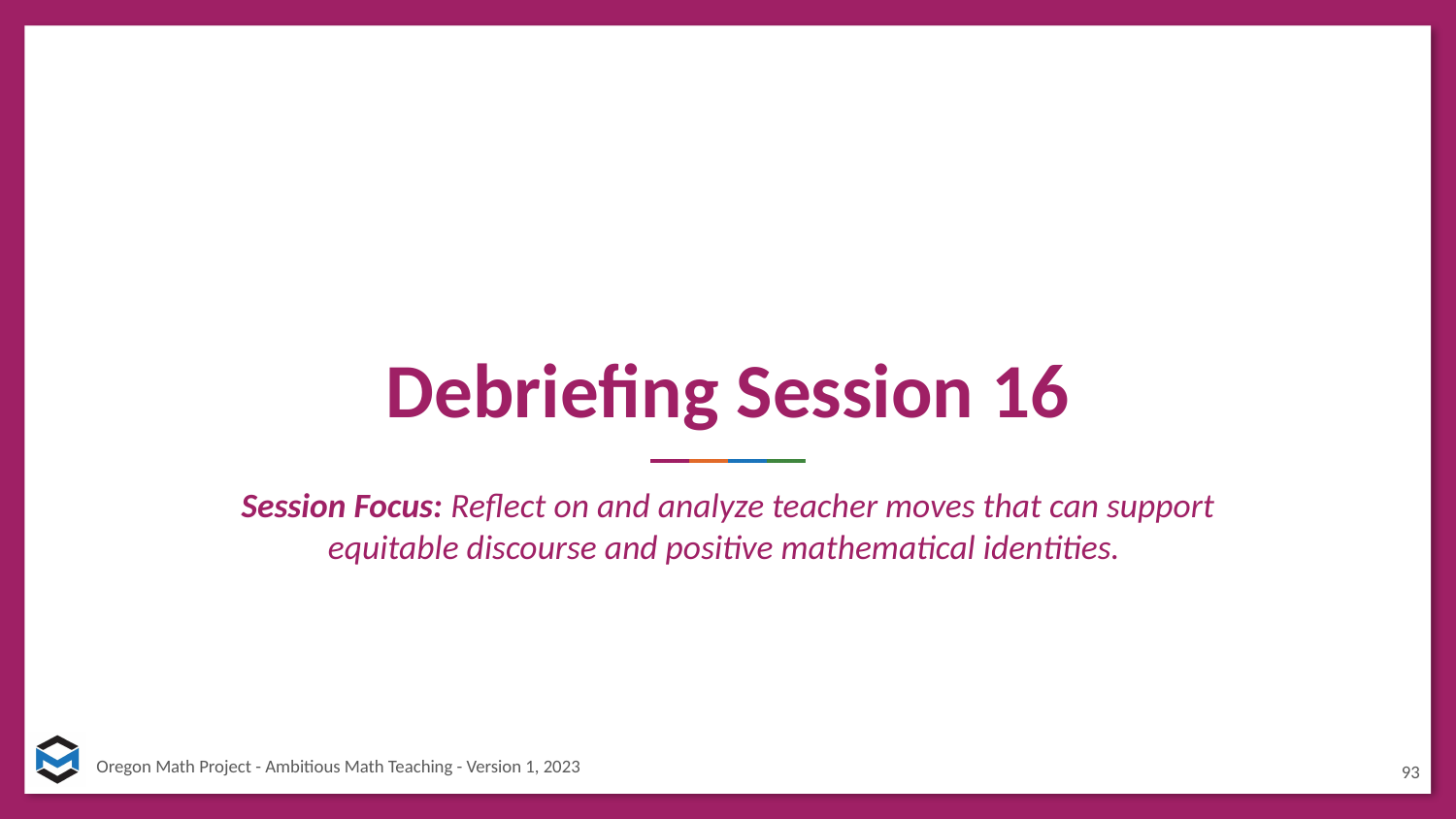

# Debriefing Session 16
Session Focus: Reflect on and analyze teacher moves that can support equitable discourse and positive mathematical identities.
93